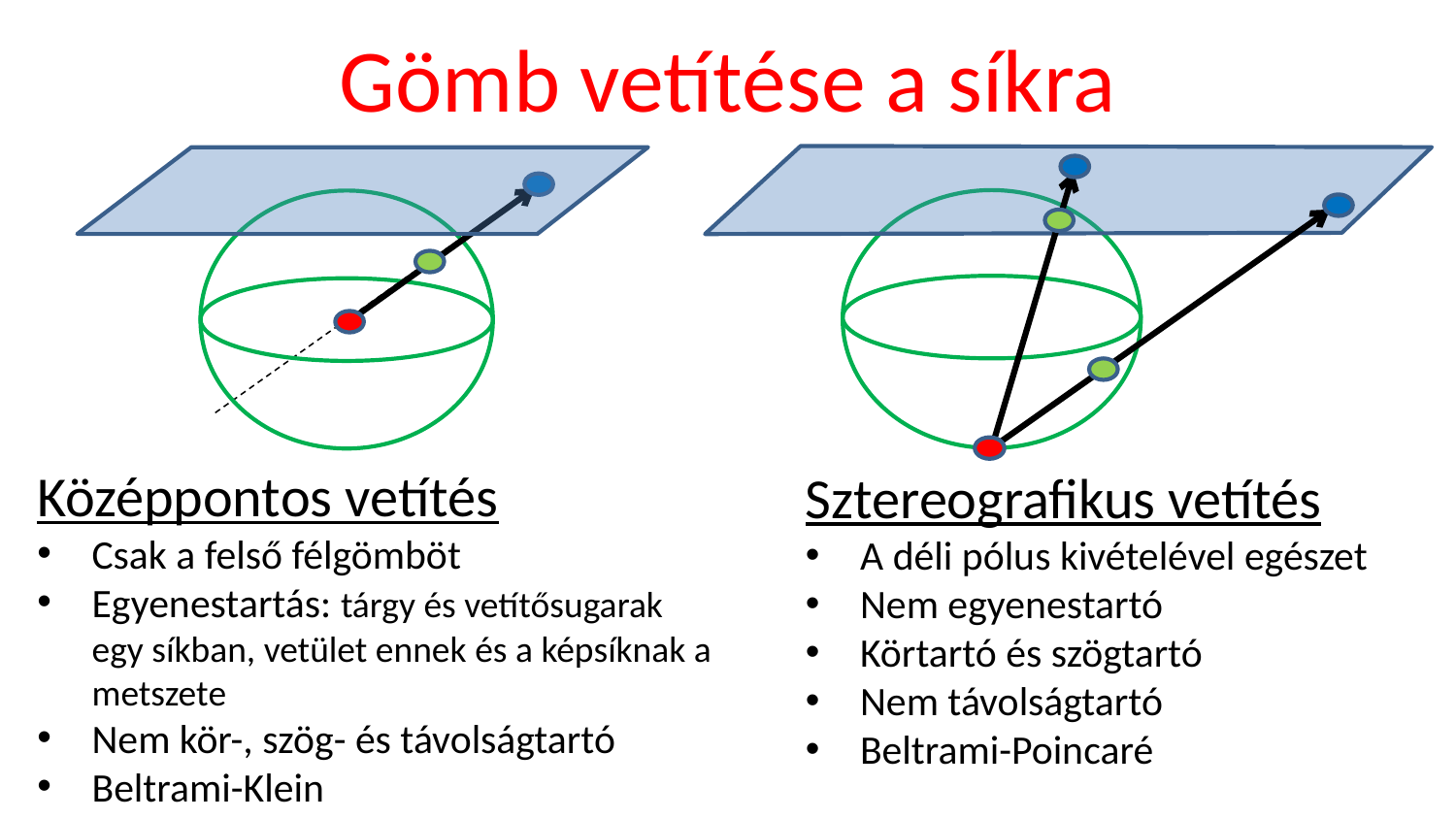

# Gömb vetítése a síkra

Középpontos vetítés
Csak a felső félgömböt
Egyenestartás: tárgy és vetítősugarak egy síkban, vetület ennek és a képsíknak a metszete
Nem kör-, szög- és távolságtartó
Beltrami-Klein
Sztereografikus vetítés
A déli pólus kivételével egészet
Nem egyenestartó
Körtartó és szögtartó
Nem távolságtartó
Beltrami-Poincaré